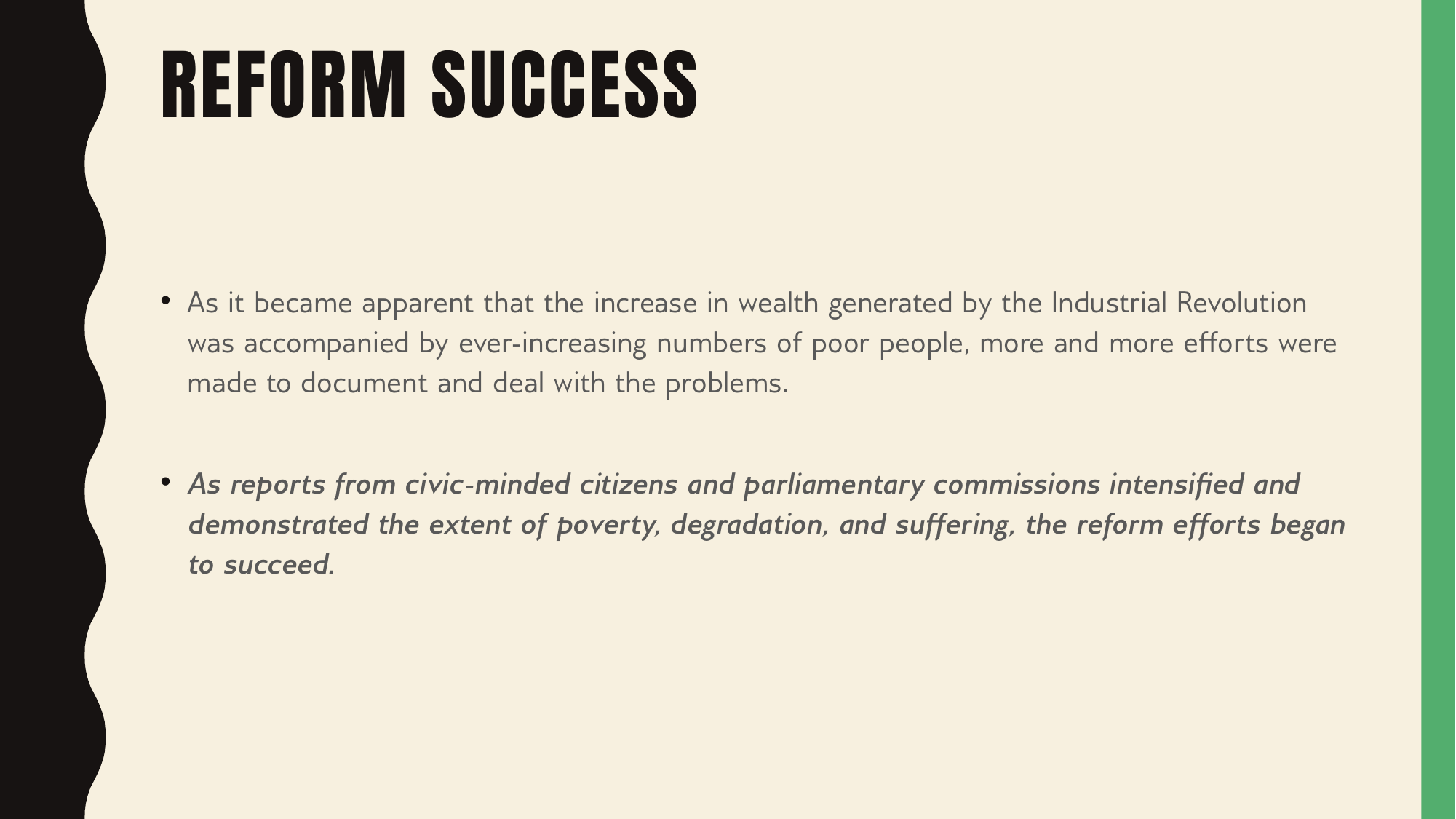

# Reform Success
As it became apparent that the increase in wealth generated by the Industrial Revolution was accompanied by ever-increasing numbers of poor people, more and more efforts were made to document and deal with the problems.

As reports from civic-minded citizens and parliamentary commissions intensified and demonstrated the extent of poverty, degradation, and suffering, the reform efforts began to succeed.